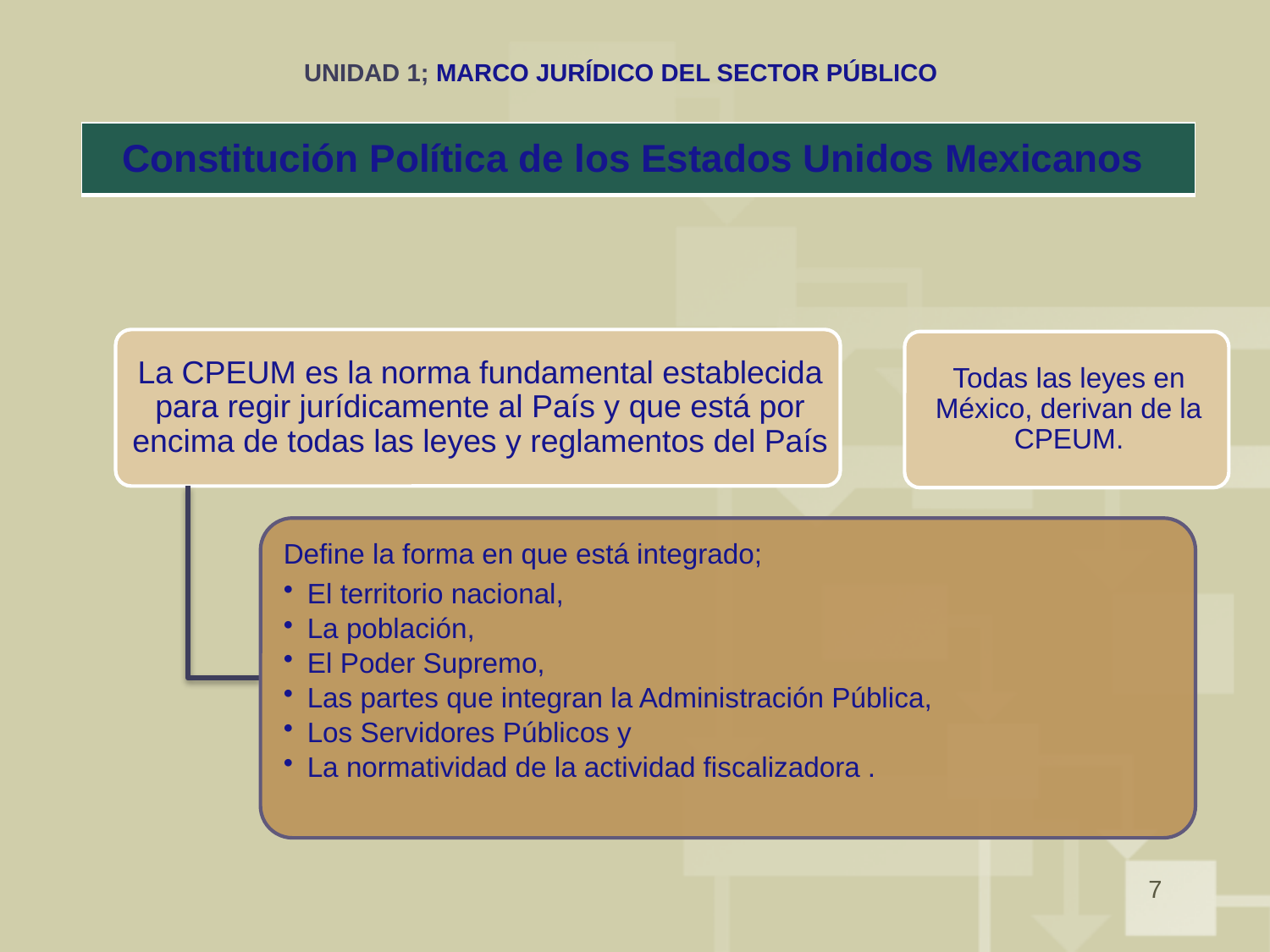

# UNIDAD 1; MARCO JURÍDICO DEL SECTOR PÚBLICO
| Constitución Política de los Estados Unidos Mexicanos |
| --- |
La CPEUM es la norma fundamental establecida para regir jurídicamente al País y que está por encima de todas las leyes y reglamentos del País
Define la forma en que está integrado;
El territorio nacional,
La población,
El Poder Supremo,
Las partes que integran la Administración Pública,
Los Servidores Públicos y
La normatividad de la actividad fiscalizadora .
Todas las leyes en México, derivan de la CPEUM.
7